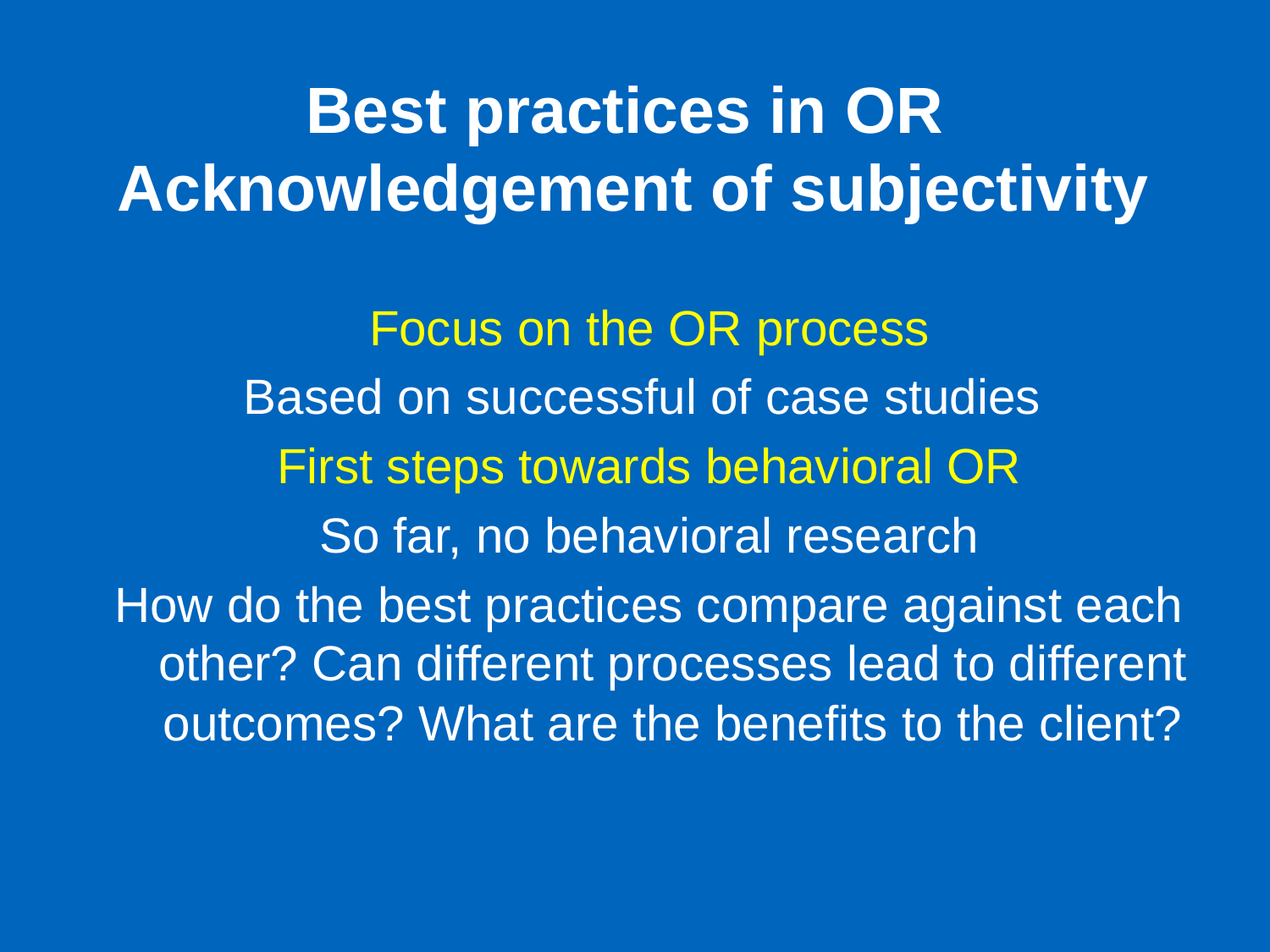

# Best practices in OR Acknowledgement of subjectivity
Focus on the OR process
Based on successful of case studies
First steps towards behavioral OR
So far, no behavioral research
How do the best practices compare against each other? Can different processes lead to different outcomes? What are the benefits to the client?